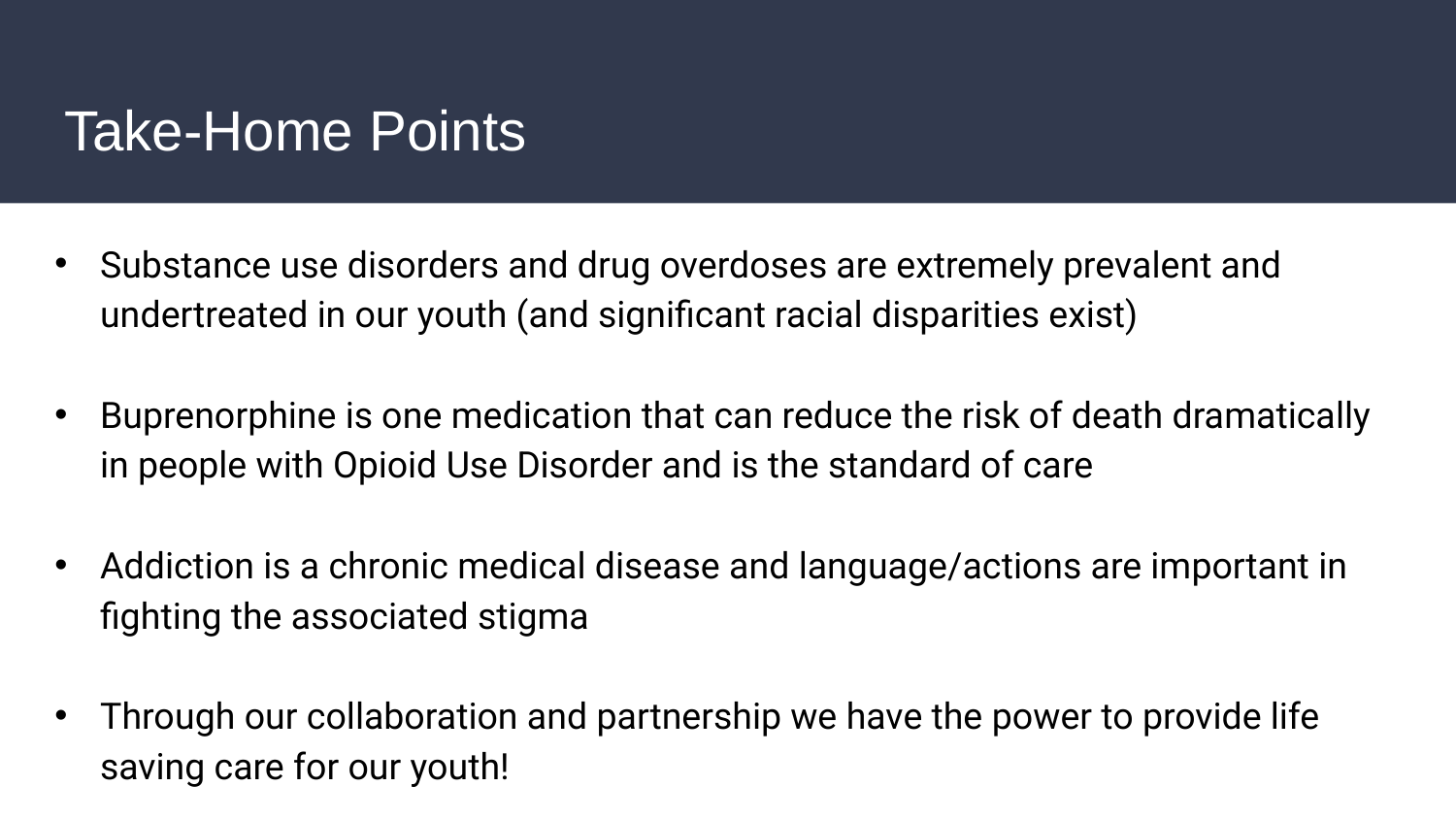

# Take-Home Points
Substance use disorders and drug overdoses are extremely prevalent and undertreated in our youth (and significant racial disparities exist)

Buprenorphine is one medication that can reduce the risk of death dramatically in people with Opioid Use Disorder and is the standard of care

Addiction is a chronic medical disease and language/actions are important in fighting the associated stigma

Through our collaboration and partnership we have the power to provide life saving care for our youth!